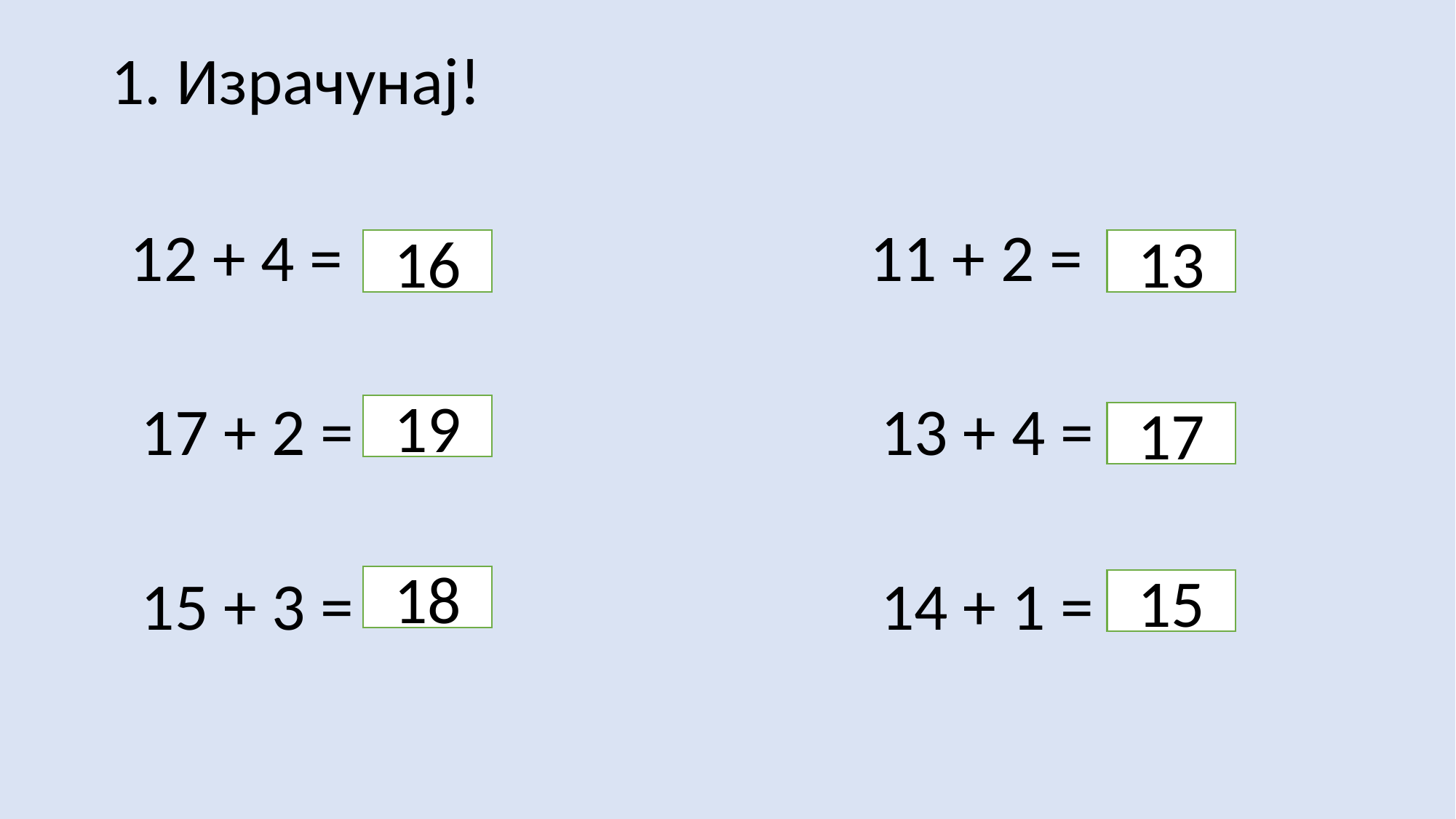

# 1. Израчунај!
  12 + 4 =                                   11 + 2 =

  17 + 2 =                                   13 + 4 =

  15 + 3 =                                   14 + 1 =
16
13
19
17
18
15